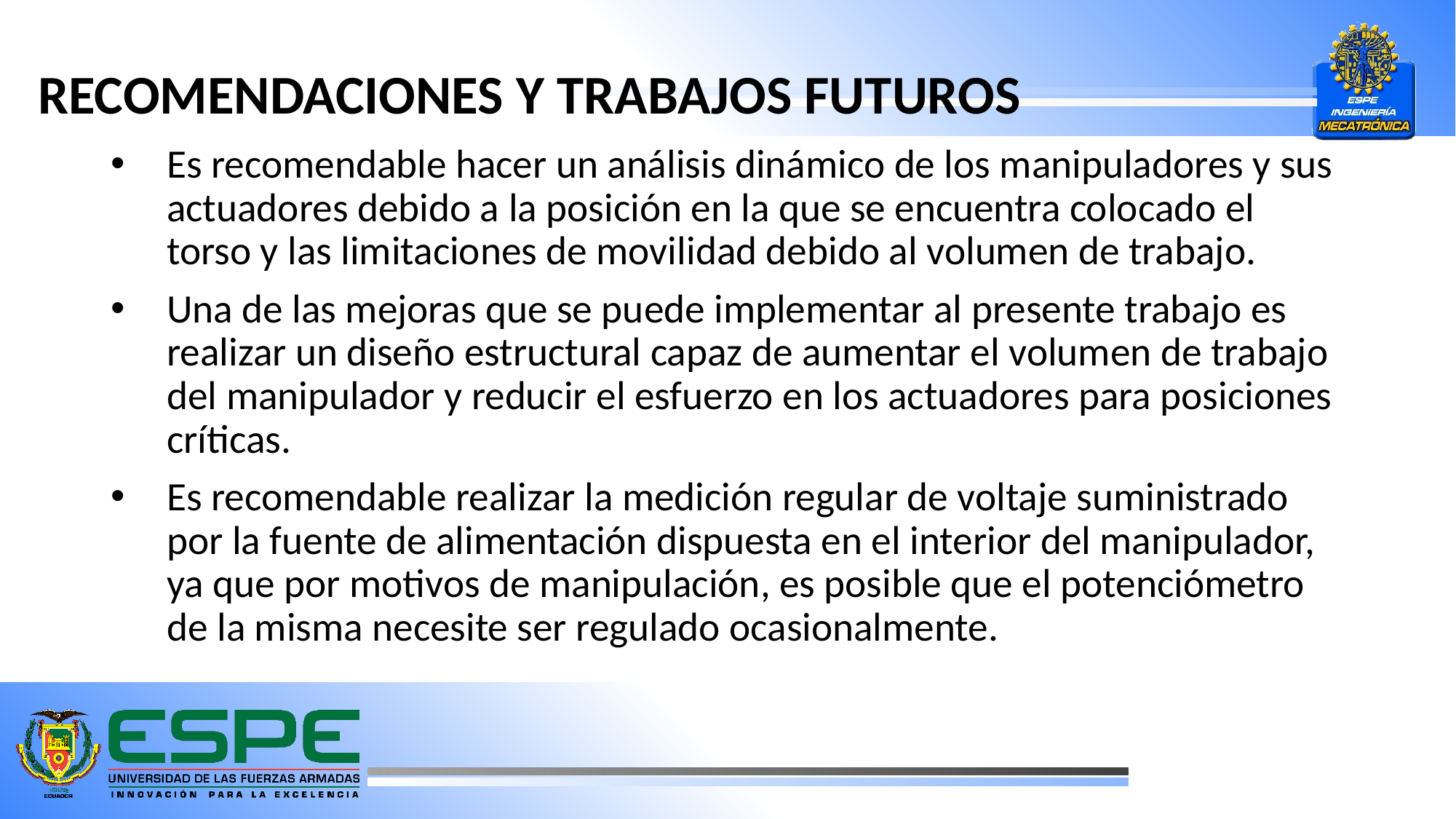

# RECOMENDACIONES Y TRABAJOS FUTUROS
Es recomendable hacer un análisis dinámico de los manipuladores y sus actuadores debido a la posición en la que se encuentra colocado el torso y las limitaciones de movilidad debido al volumen de trabajo.
Una de las mejoras que se puede implementar al presente trabajo es realizar un diseño estructural capaz de aumentar el volumen de trabajo del manipulador y reducir el esfuerzo en los actuadores para posiciones críticas.
Es recomendable realizar la medición regular de voltaje suministrado por la fuente de alimentación dispuesta en el interior del manipulador, ya que por motivos de manipulación, es posible que el potenciómetro de la misma necesite ser regulado ocasionalmente.